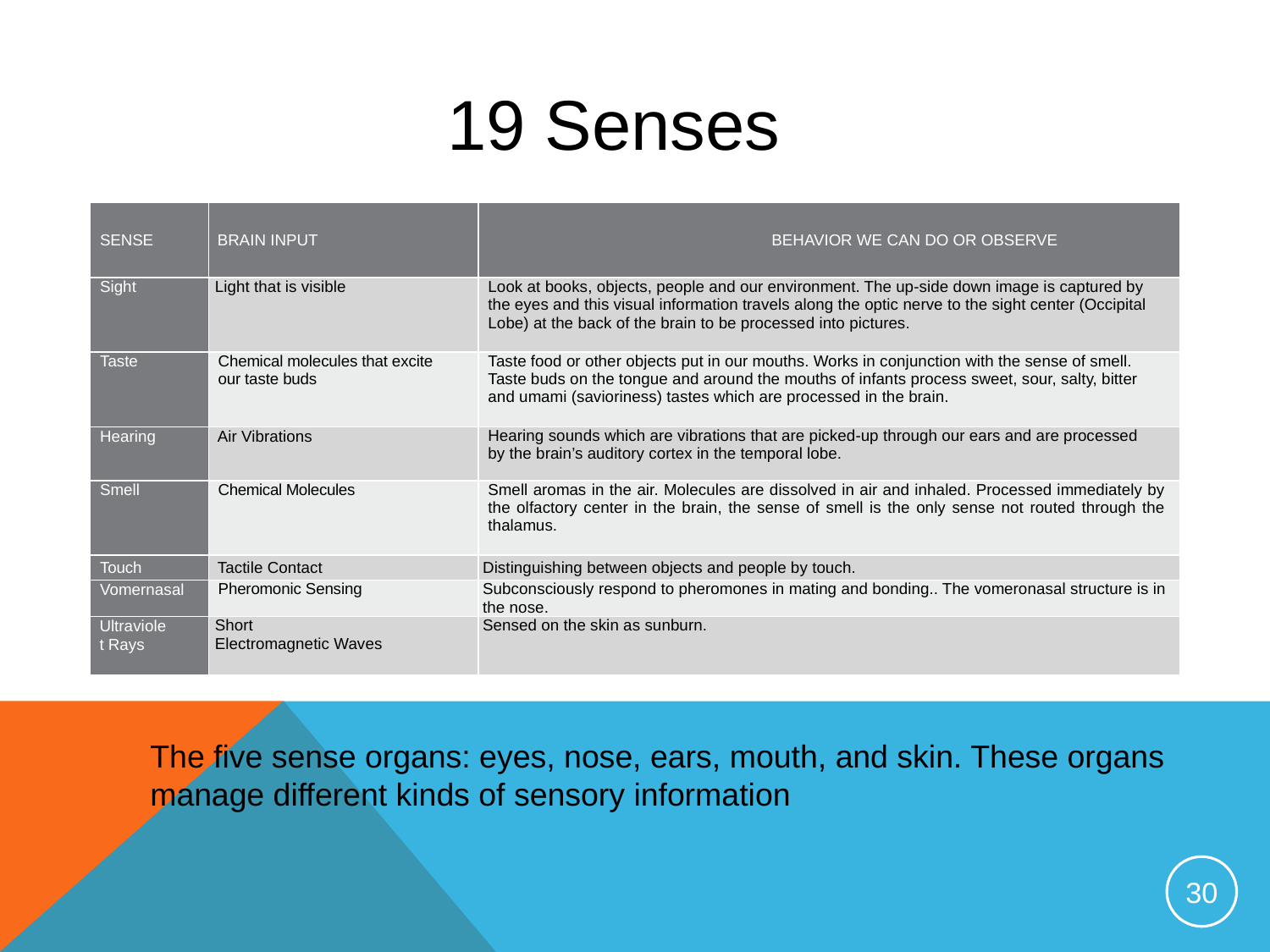

19 Senses
| SENSE | BRAIN INPUT | BEHAVIOR WE CAN DO OR OBSERVE |
| --- | --- | --- |
| Sight | Light that is visible | Look at books, objects, people and our environment. The up-side down image is captured by the eyes and this visual information travels along the optic nerve to the sight center (Occipital Lobe) at the back of the brain to be processed into pictures. |
| Taste | Chemical molecules that excite our taste buds | Taste food or other objects put in our mouths. Works in conjunction with the sense of smell. Taste buds on the tongue and around the mouths of infants process sweet, sour, salty, bitter and umami (savioriness) tastes which are processed in the brain. |
| Hearing | Air Vibrations | Hearing sounds which are vibrations that are picked-up through our ears and are processed by the brain’s auditory cortex in the temporal lobe. |
| Smell | Chemical Molecules | Smell aromas in the air. Molecules are dissolved in air and inhaled. Processed immediately by the olfactory center in the brain, the sense of smell is the only sense not routed through the thalamus. |
| Touch | Tactile Contact | Distinguishing between objects and people by touch. |
| Vomernasal | Pheromonic Sensing | Subconsciously respond to pheromones in mating and bonding.. The vomeronasal structure is in the nose. |
| Ultraviolet Rays | Short Electromagnetic Waves | Sensed on the skin as sunburn. |
The five sense organs: eyes, nose, ears, mouth, and skin. These organs manage different kinds of sensory information
30